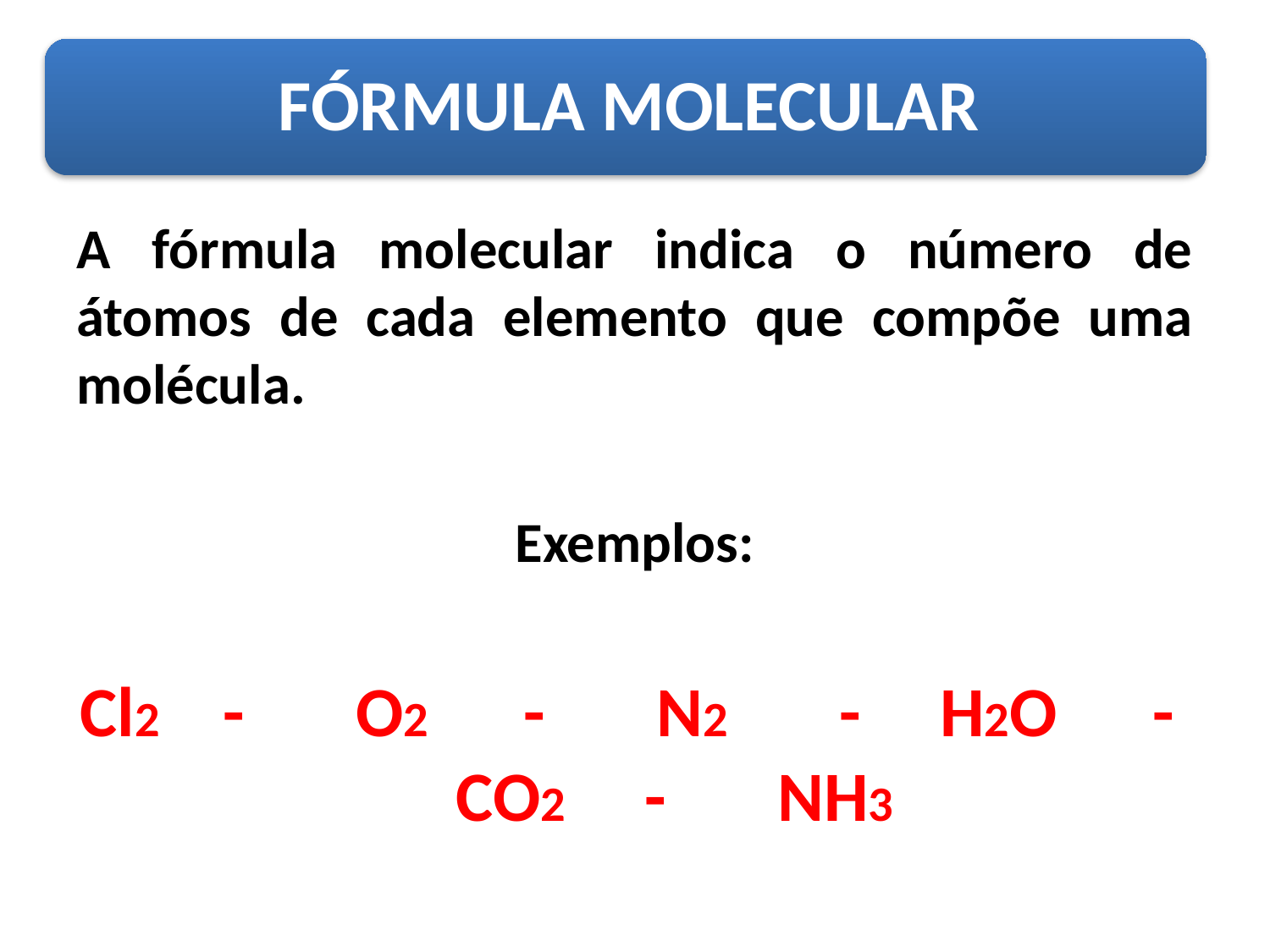

FÓRMULA MOLECULAR
A fórmula molecular indica o número de átomos de cada elemento que compõe uma molécula.

Exemplos:

Cl2    -       O2      -       N2       -     H2O      -       CO2     -       NH3